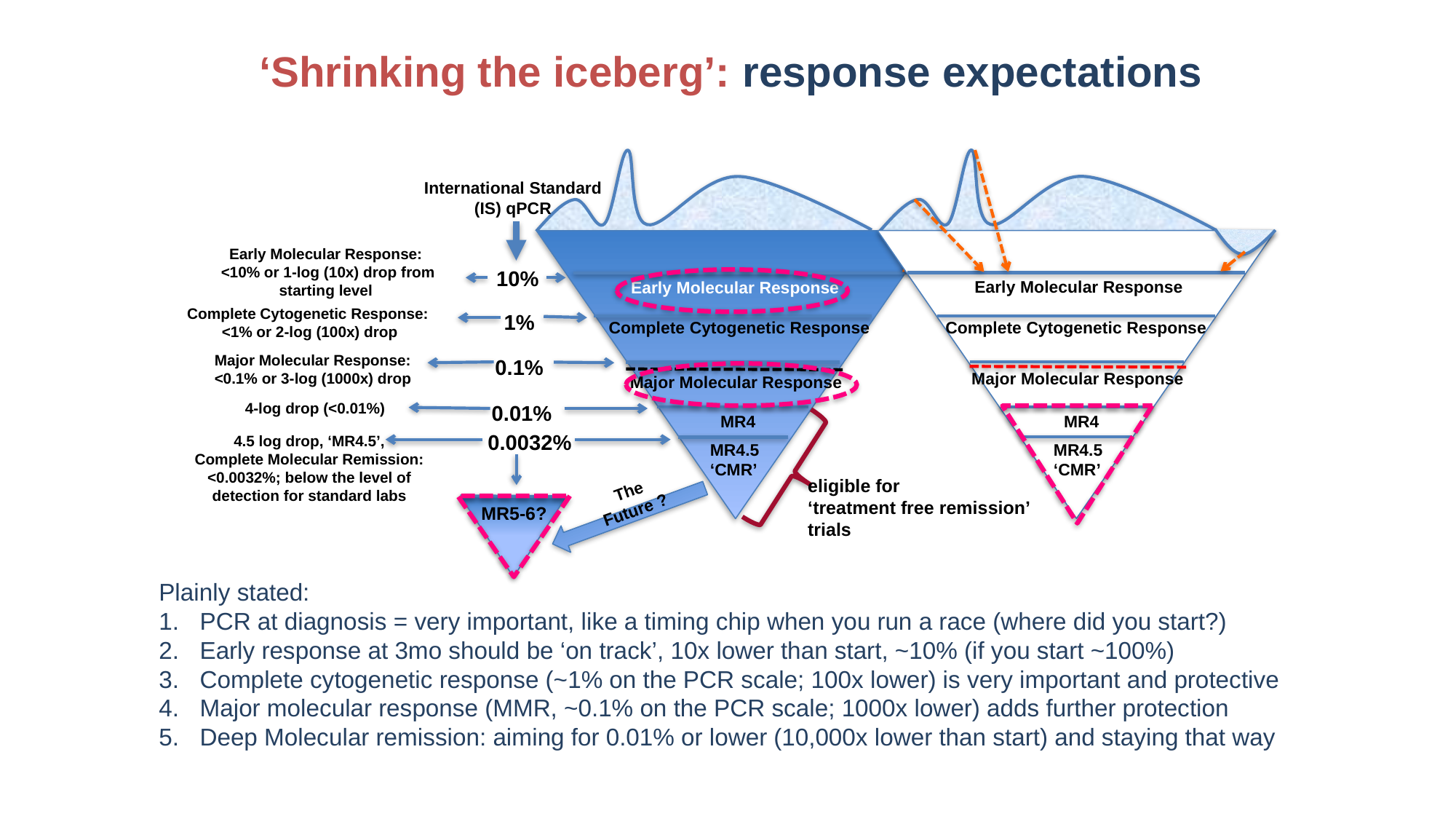

# ‘Shrinking the iceberg’: response expectations

International Standard (IS) qPCR

Early Molecular Response:
 <10% or 1-log (10x) drop from starting level
10%

Early Molecular Response
Early Molecular Response
Complete Cytogenetic Response:
 <1% or 2-log (100x) drop
1%
Complete Cytogenetic Response
Complete Cytogenetic Response
Major Molecular Response:
<0.1% or 3-log (1000x) drop
0.1%
Major Molecular Response

Major Molecular Response
4-log drop (<0.01%)
0.01%
MR4
MR4

0.0032%
4.5 log drop, ‘MR4.5’,
Complete Molecular Remission:
<0.0032%; below the level of
detection for standard labs
MR4.5
‘CMR’
MR4.5
‘CMR’
eligible for
‘treatment free remission’
trials
The Future ?

MR5-6?

Plainly stated:
PCR at diagnosis = very important, like a timing chip when you run a race (where did you start?)
Early response at 3mo should be ‘on track’, 10x lower than start, ~10% (if you start ~100%)
Complete cytogenetic response (~1% on the PCR scale; 100x lower) is very important and protective
Major molecular response (MMR, ~0.1% on the PCR scale; 1000x lower) adds further protection
Deep Molecular remission: aiming for 0.01% or lower (10,000x lower than start) and staying that way